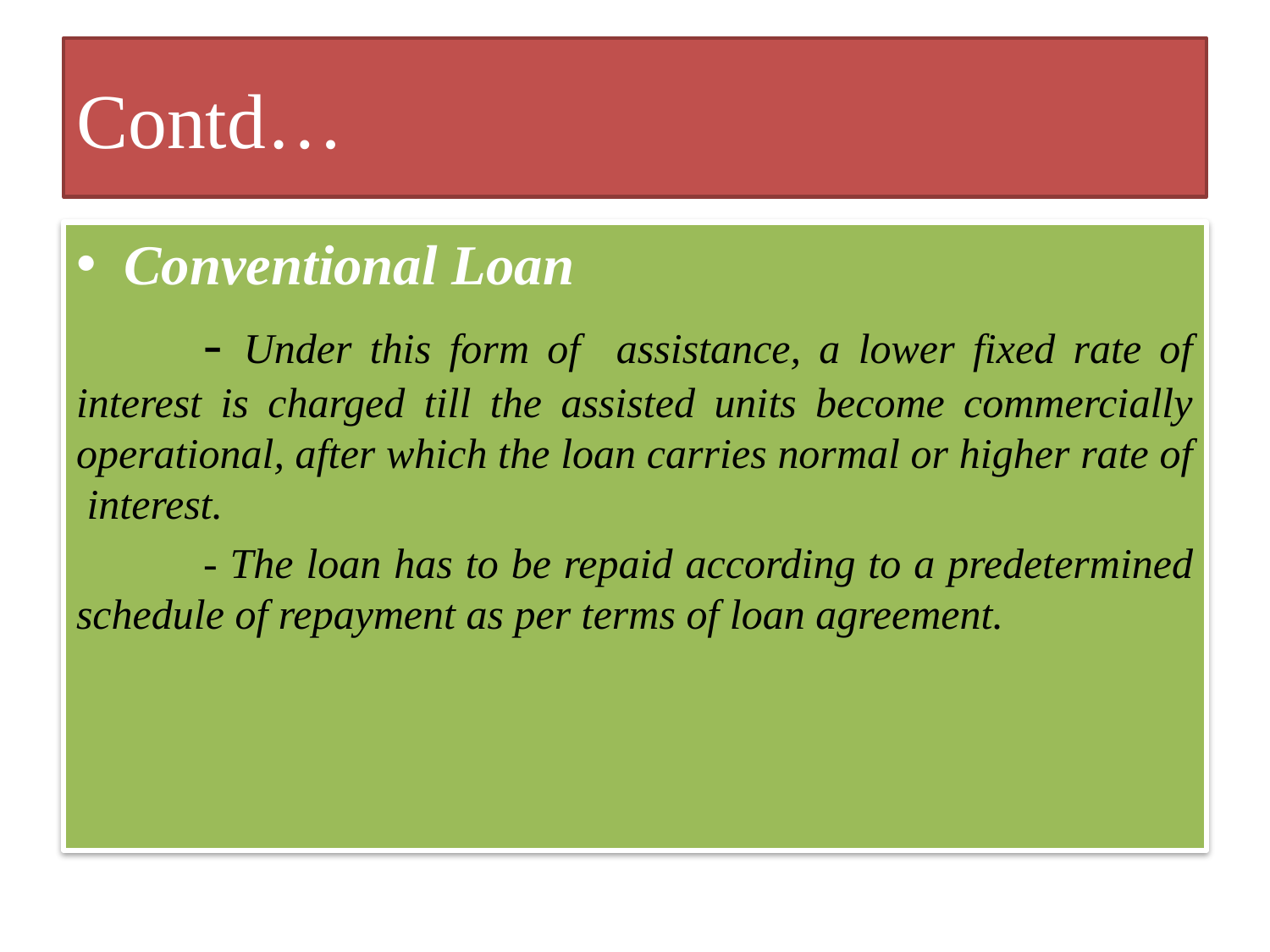

# Contd…
Conventional Loan
	- Under this form of  assistance, a lower fixed rate of interest is charged till the assisted units become commercially operational, after which the loan carries normal or higher rate of  interest.
	- The loan has to be repaid according to a predetermined schedule of repayment as per terms of loan agreement.